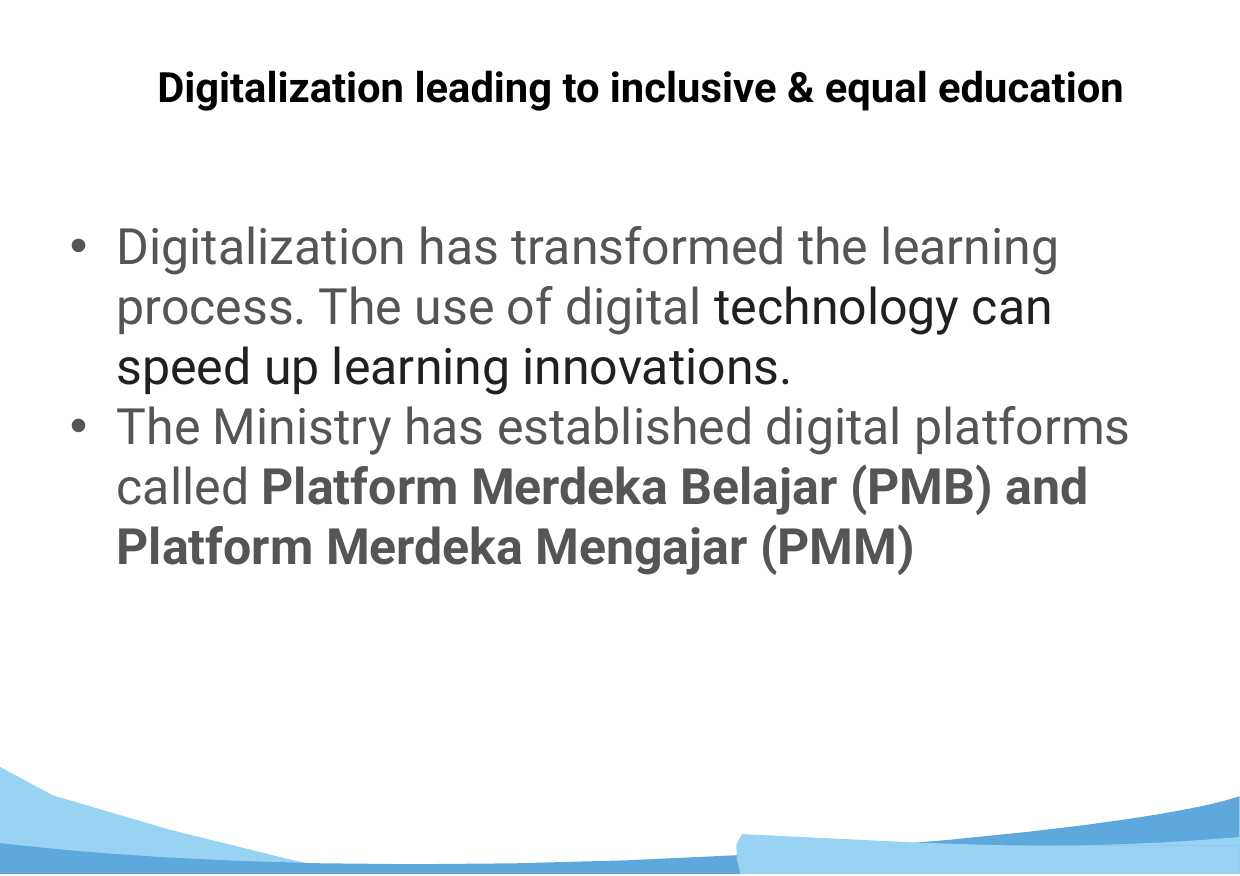

# Digitalization leading to inclusive & equal education

Digitalization has transformed the learning process. The use of digital technology can speed up learning innovations.
The Ministry has established digital platforms called Platform Merdeka Belajar (PMB) and Platform Merdeka Mengajar (PMM)